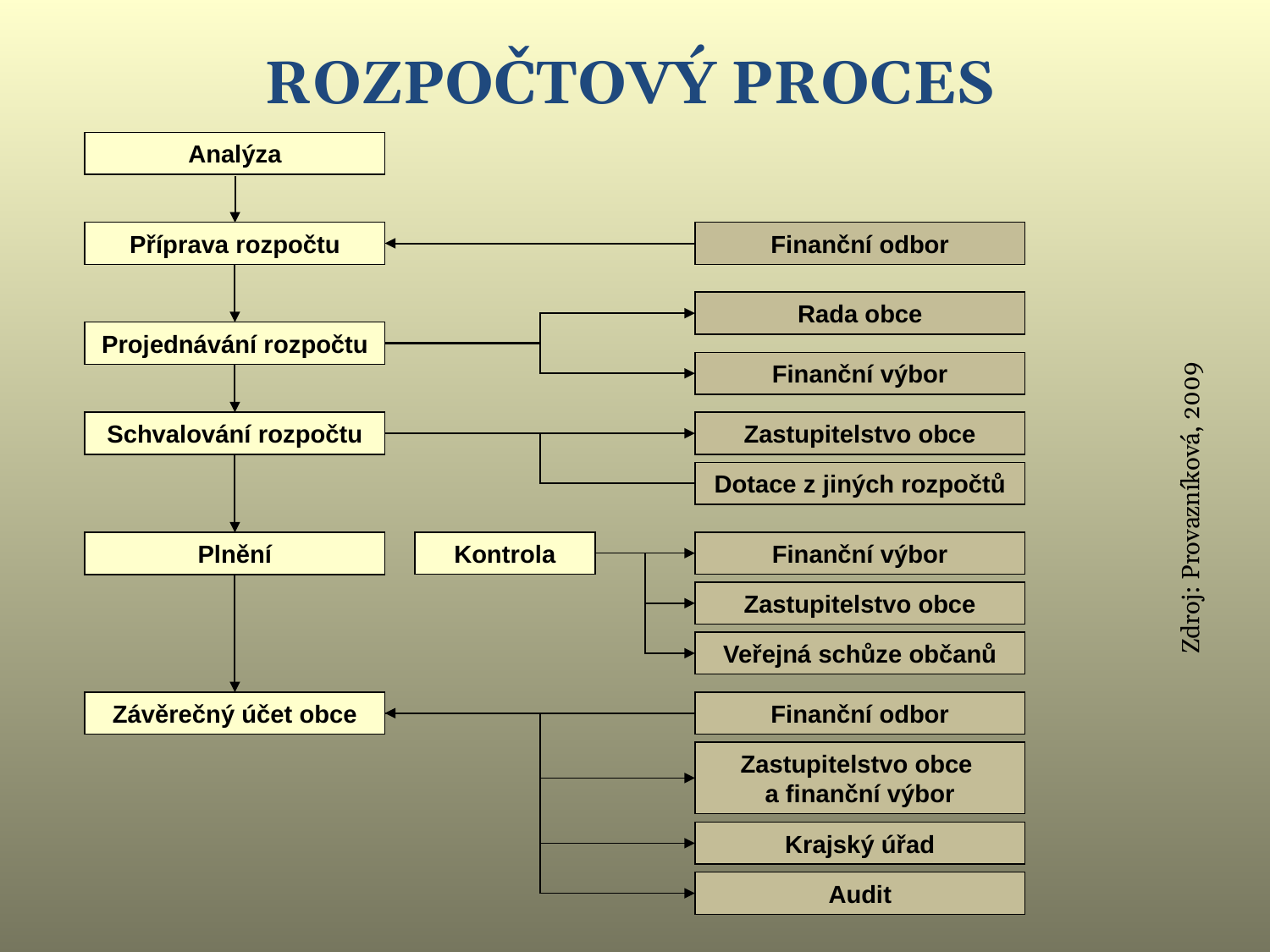

ROZPOČTOVÝ PROCES
Analýza
Příprava rozpočtu
Finanční odbor
Rada obce
Projednávání rozpočtu
Finanční výbor
Schvalování rozpočtu
Zastupitelstvo obce
Dotace z jiných rozpočtů
Plnění
Zdroj: Provazníková, 2009
Kontrola
Finanční výbor
Zastupitelstvo obce
Veřejná schůze občanů
Závěrečný účet obce
Finanční odbor
Zastupitelstvo obce
a finanční výbor
Krajský úřad
Audit